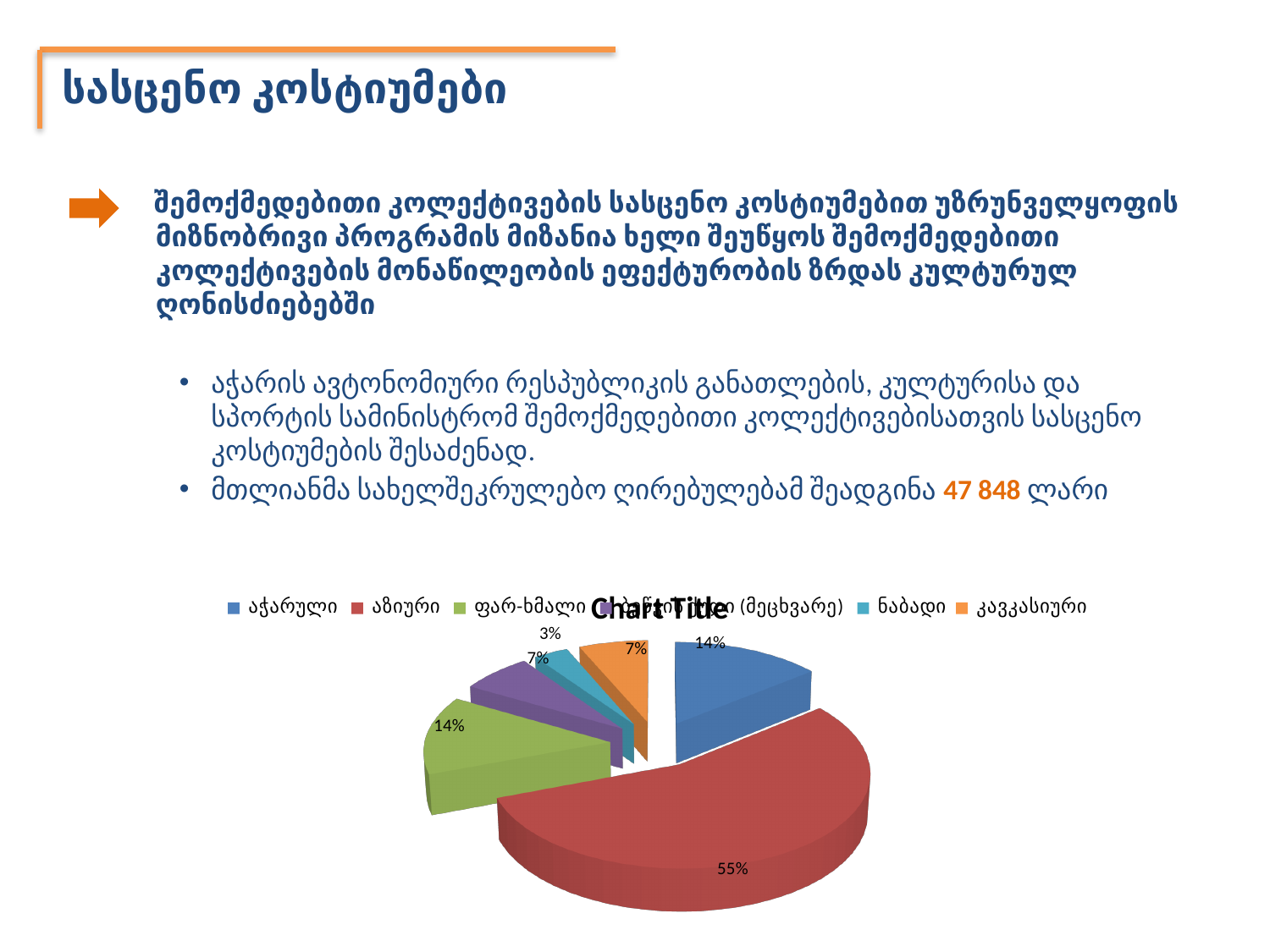

სასცენო კოსტიუმები

      შემოქმედებითი კოლექტივების სასცენო კოსტიუმებით უზრუნველყოფის მიზნობრივი პროგრამის მიზანია ხელი შეუწყოს შემოქმედებითი კოლექტივების მონაწილეობის ეფექტურობის ზრდას კულტურულ ღონისძიებებში

აჭარის ავტონომიური რესპუბლიკის განათლების, კულტურისა და სპორტის სამინისტრომ შემოქმედებითი კოლექტივებისათვის სასცენო კოსტიუმების შესაძენად.
მთლიანმა სახელშეკრულებო ღირებულებამ შეადგინა 47 848 ლარი

[unsupported chart]